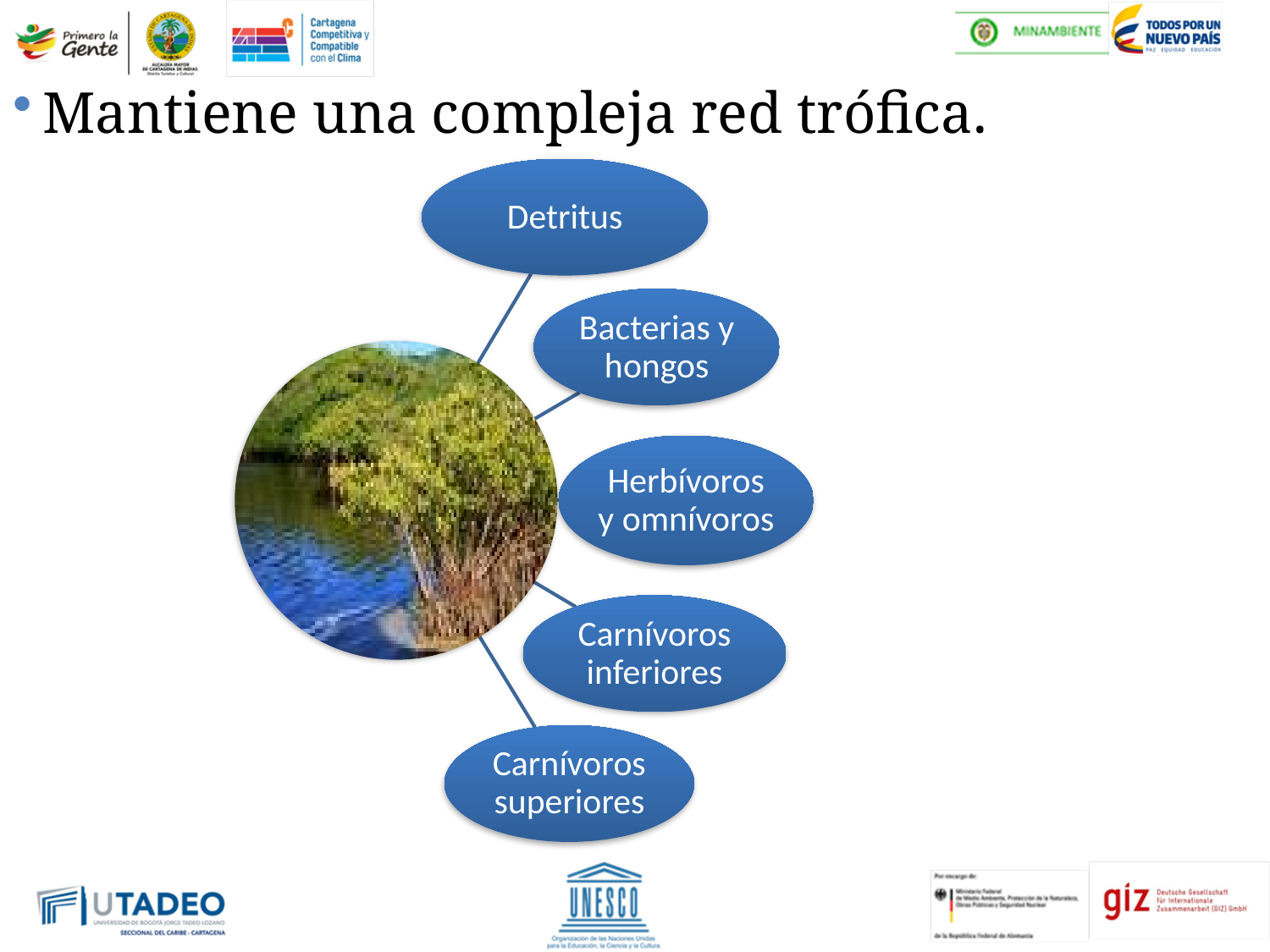

Mantiene una compleja red trófica.
Detritus
Bacterias y hongos
Herbívoros y omnívoros
Carnívoros inferiores
Carnívoros superiores